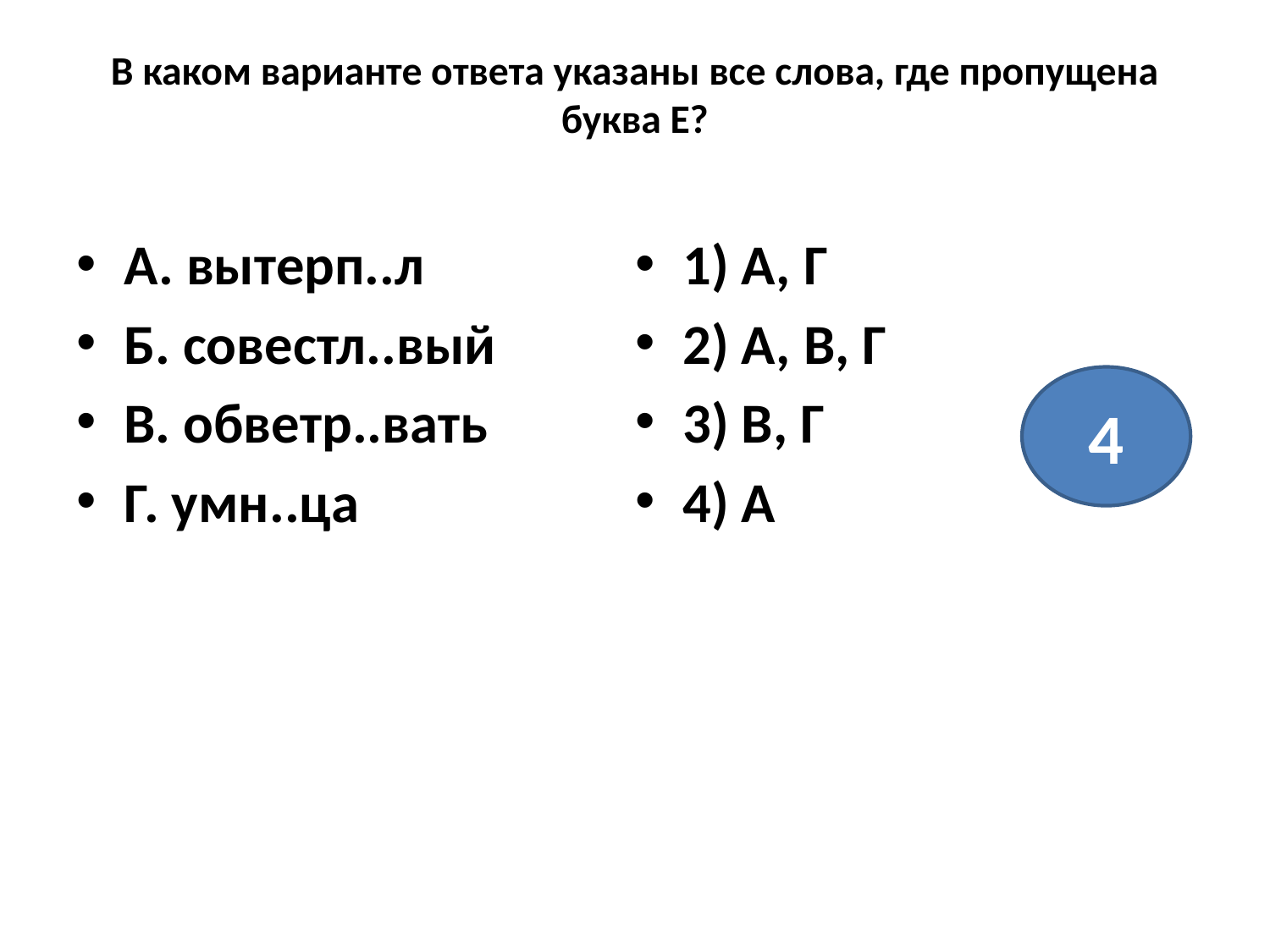

# В каком варианте ответа указаны все слова, где пропущена буква Е?
А. вытерп..л
Б. совестл..вый
В. обветр..вать
Г. умн..ца

1) А, Г
2) А, В, Г
3) В, Г
4) А

4